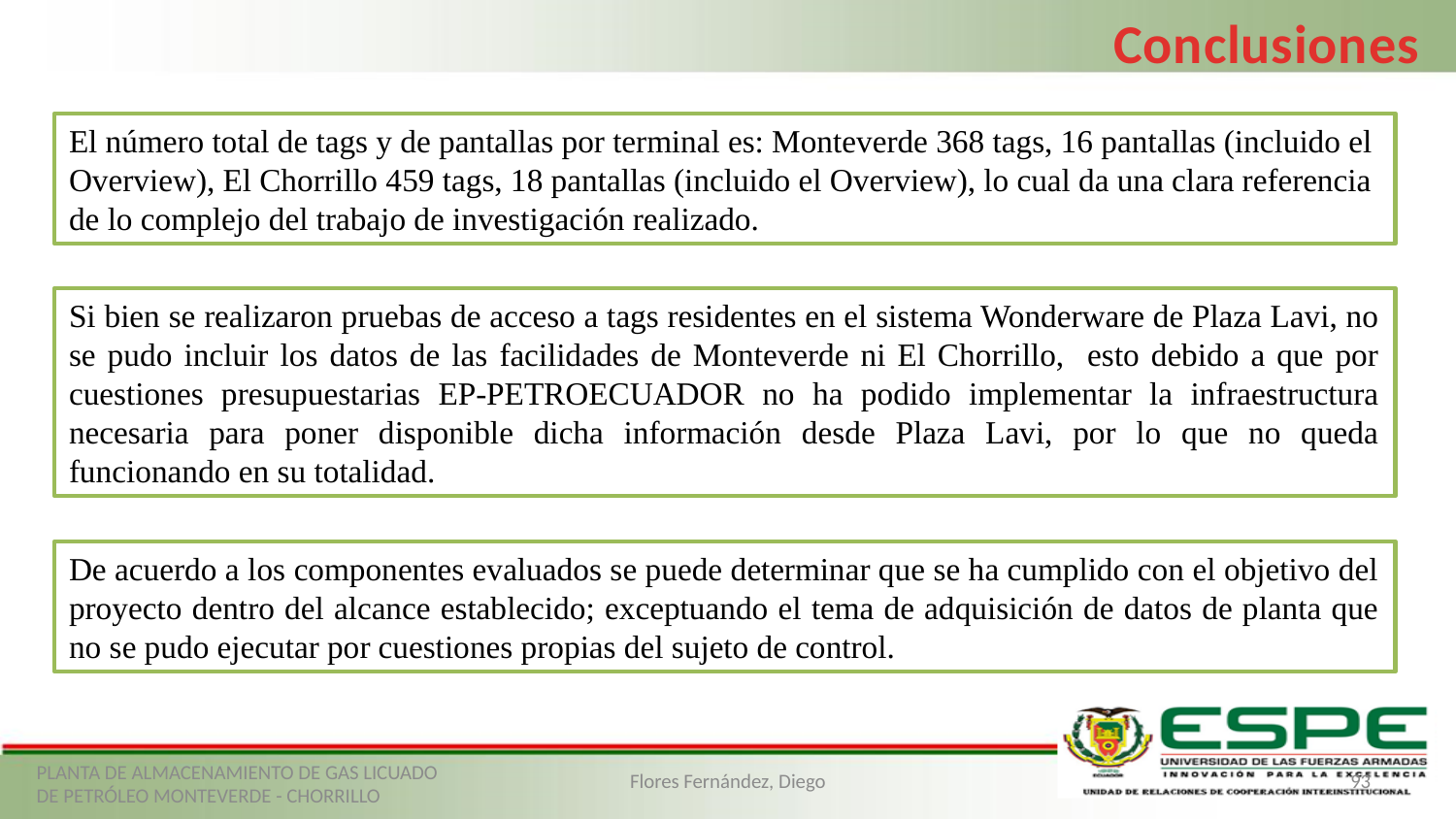

Conclusiones
El número total de tags y de pantallas por terminal es: Monteverde 368 tags, 16 pantallas (incluido el Overview), El Chorrillo 459 tags, 18 pantallas (incluido el Overview), lo cual da una clara referencia de lo complejo del trabajo de investigación realizado.
Si bien se realizaron pruebas de acceso a tags residentes en el sistema Wonderware de Plaza Lavi, no se pudo incluir los datos de las facilidades de Monteverde ni El Chorrillo,  esto debido a que por cuestiones presupuestarias EP-PETROECUADOR no ha podido implementar la infraestructura necesaria para poner disponible dicha información desde Plaza Lavi, por lo que no queda funcionando en su totalidad.
De acuerdo a los componentes evaluados se puede determinar que se ha cumplido con el objetivo del proyecto dentro del alcance establecido; exceptuando el tema de adquisición de datos de planta que no se pudo ejecutar por cuestiones propias del sujeto de control.
PLANTA DE ALMACENAMIENTO DE GAS LICUADO DE PETRÓLEO MONTEVERDE - CHORRILLO
Flores Fernández, Diego
93